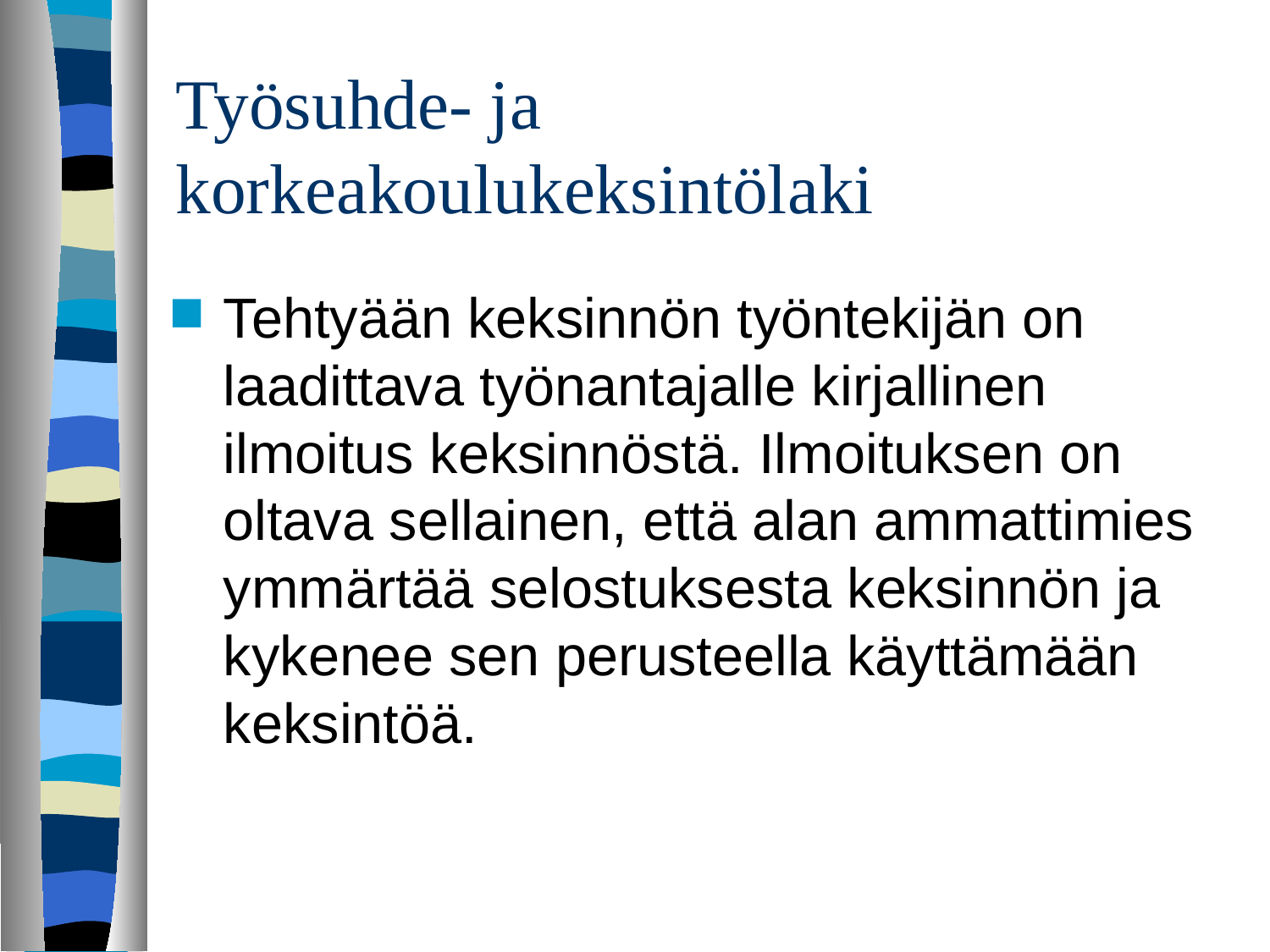

# Työsuhde- ja korkeakoulukeksintölaki
Tehtyään keksinnön työntekijän on laadittava työnantajalle kirjallinen ilmoitus keksinnöstä. Ilmoituksen on oltava sellainen, että alan ammattimies ymmärtää selostuksesta keksinnön ja kykenee sen perusteella käyttämään keksintöä.